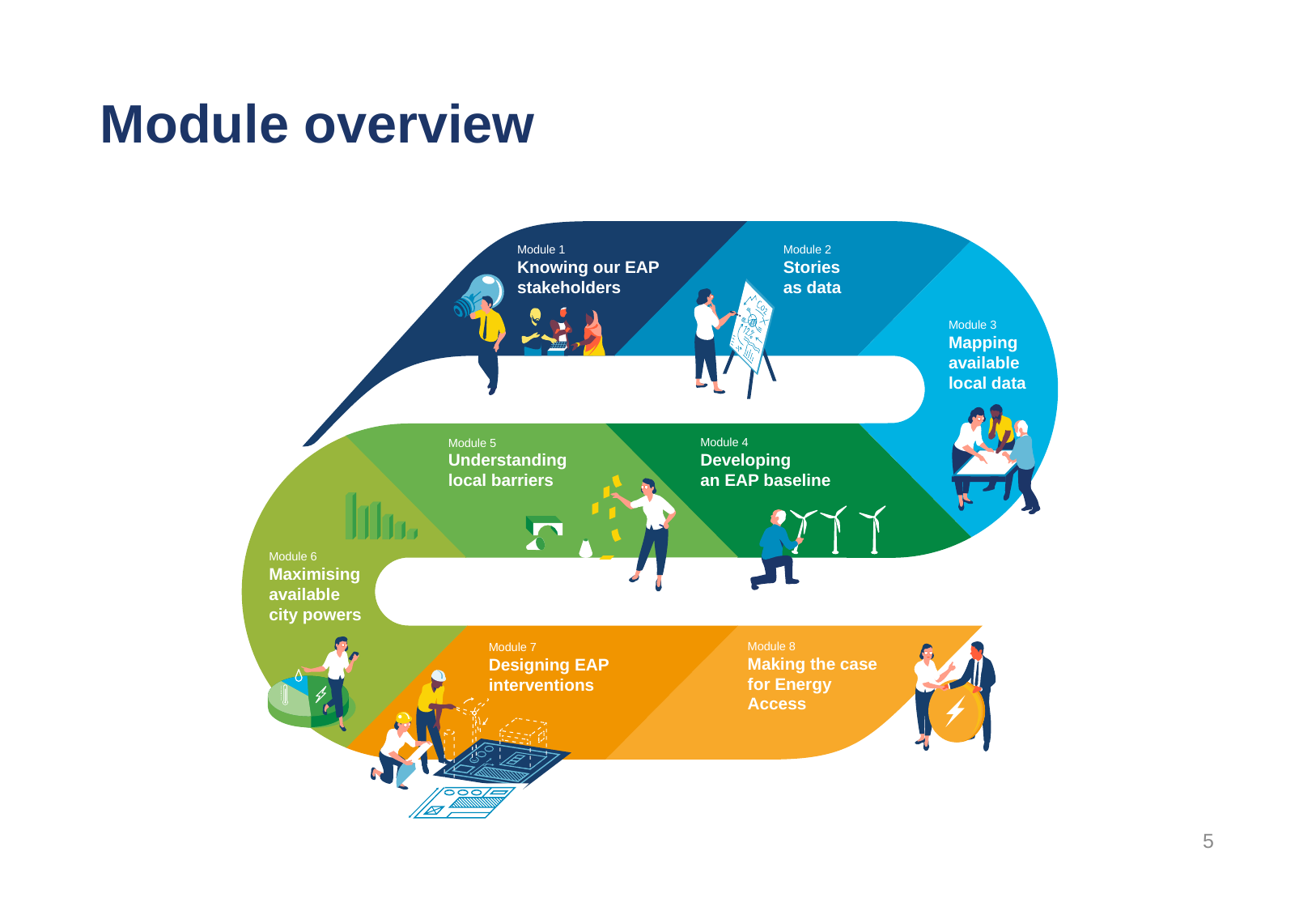

# Module overview

Module 1
Knowing our EAP
stakeholders
Module 2
Stories
as data
Module 3
Mapping available
local data
Module 4
Developing
an EAP baseline
Module 5
Understanding
local barriers

Module 6
Maximising available
city powers

Module 8
Making the case
for Energy
Access
Module 7
Designing EAP interventions

5